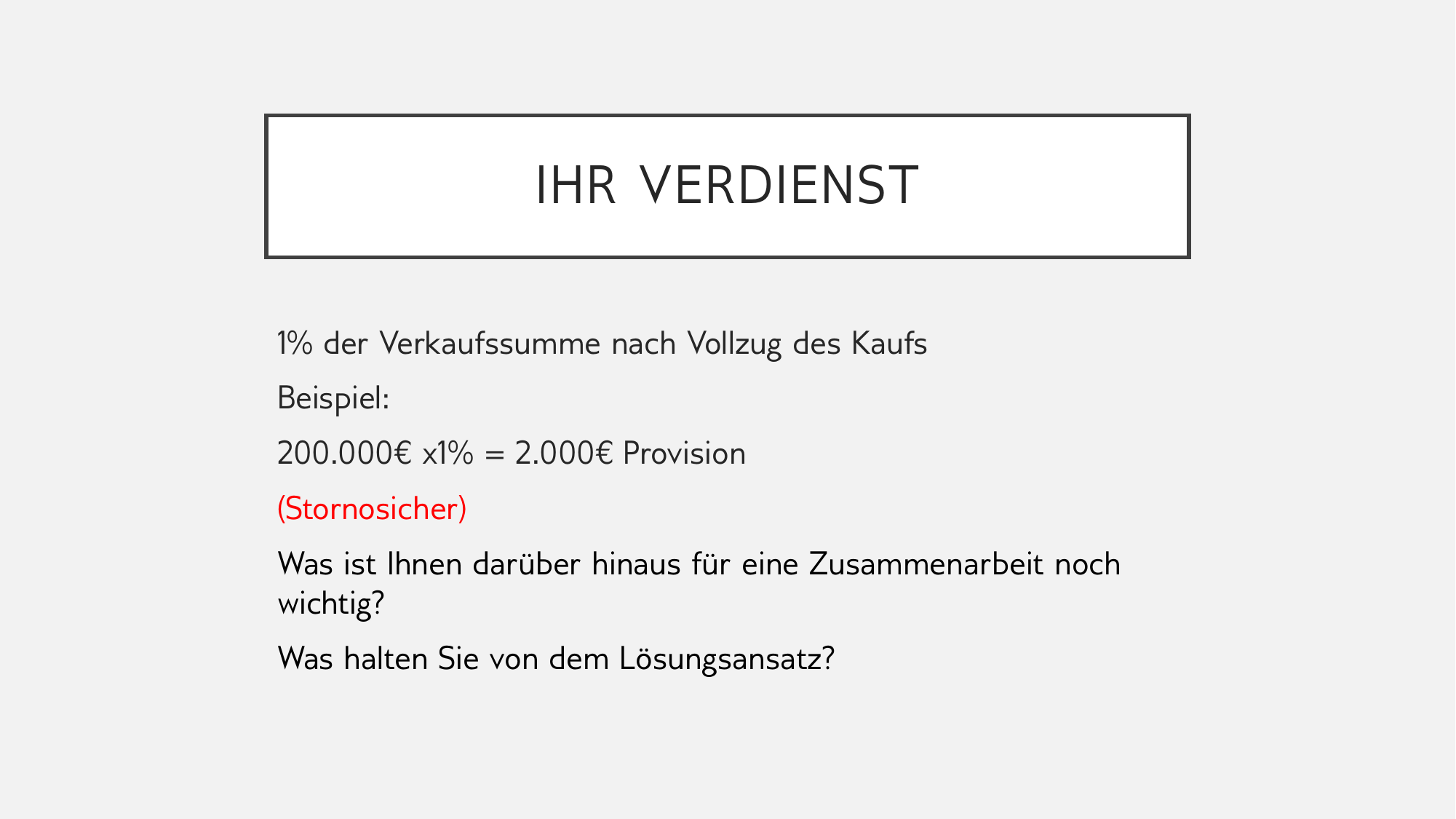

# Ihr Verdienst
1% der Verkaufssumme nach Vollzug des Kaufs
Beispiel:
200.000€ x1% = 2.000€ Provision
(Stornosicher)
Was ist Ihnen darüber hinaus für eine Zusammenarbeit noch wichtig?
Was halten Sie von dem Lösungsansatz?